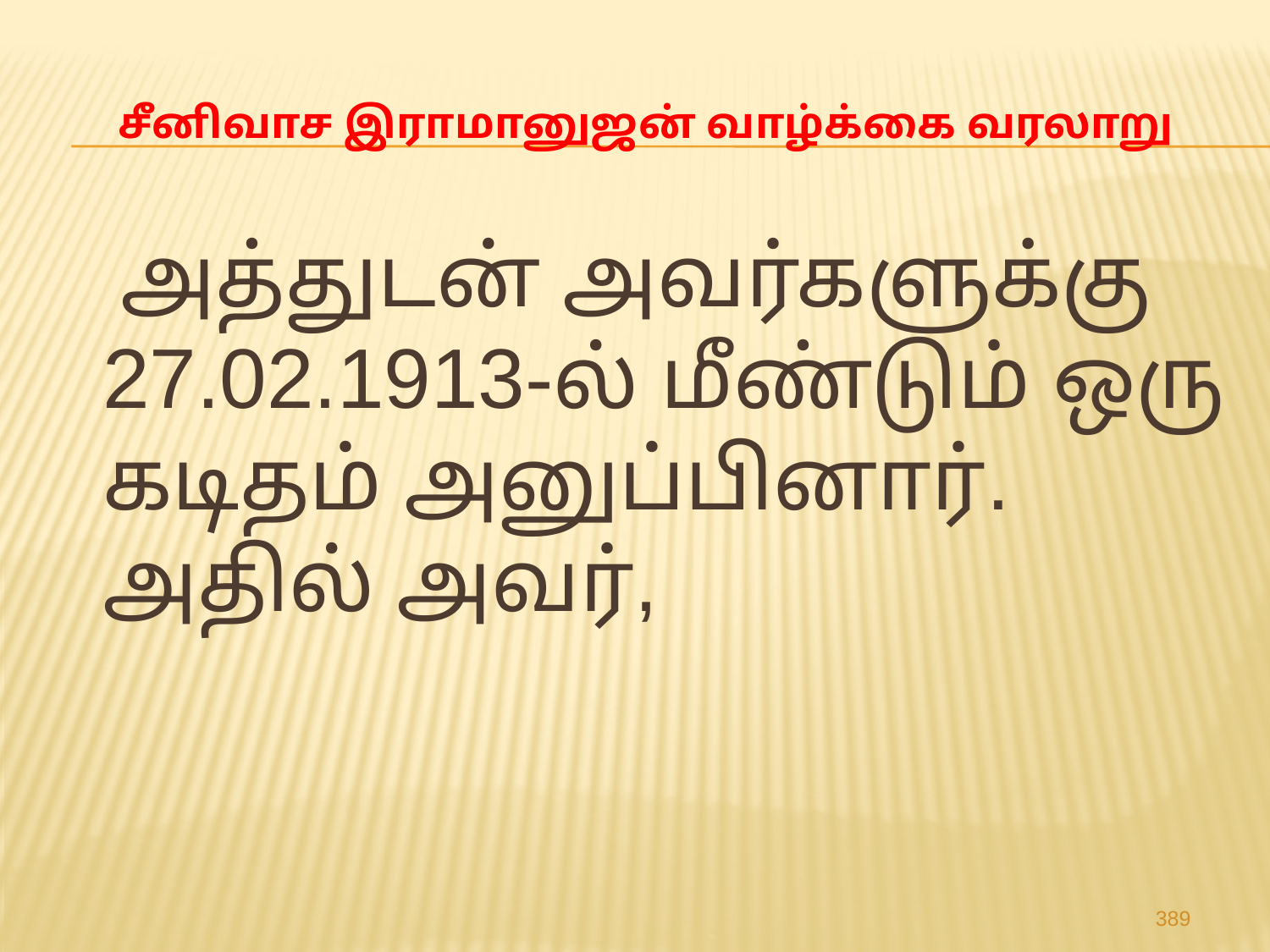

# சீனிவாச இராமானுஜன் வாழ்க்கை வரலாறு
   அத்துடன் அவர்களுக்கு 27.02.1913-ல் மீண்டும் ஒரு கடிதம் அனுப்பினார். அதில் அவர்,

389